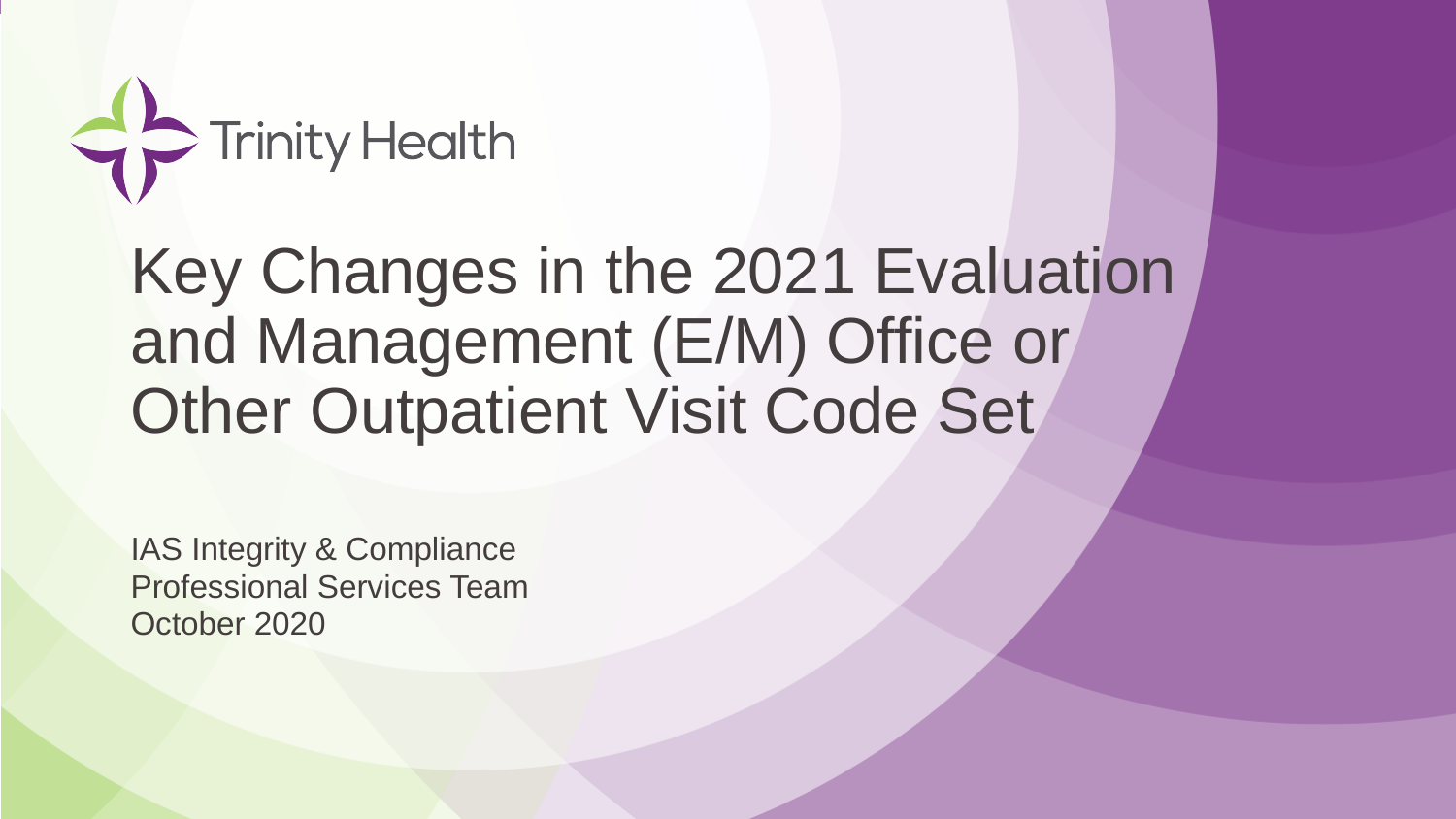

# Key Changes in the 2021 Evaluation and Management (E/M) Office or Other Outpatient Visit Code Set
IAS Integrity & Compliance
Professional Services Team
October 2020